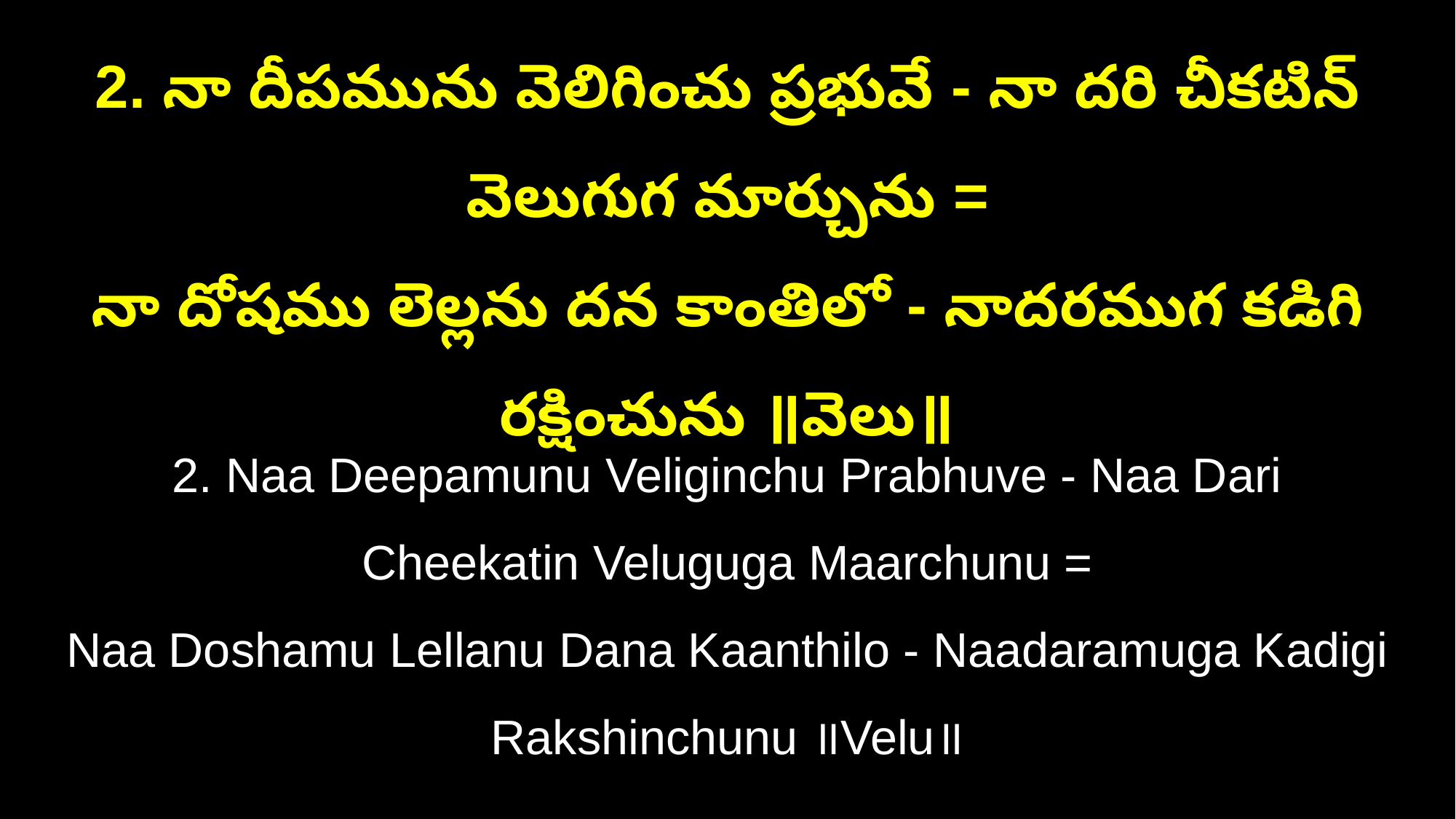

2. నా దీపమును వెలిగించు ప్రభువే - నా దరి చీకటిన్‌ వెలుగుగ మార్చును =
నా దోషము లెల్లను దన కాంతిలో - నాదరముగ కడిగి రక్షించును ॥వెలు॥
2. Naa Deepamunu Veliginchu Prabhuve - Naa Dari Cheekatin Veluguga Maarchunu =
Naa Doshamu Lellanu Dana Kaanthilo - Naadaramuga Kadigi Rakshinchunu ॥Velu॥